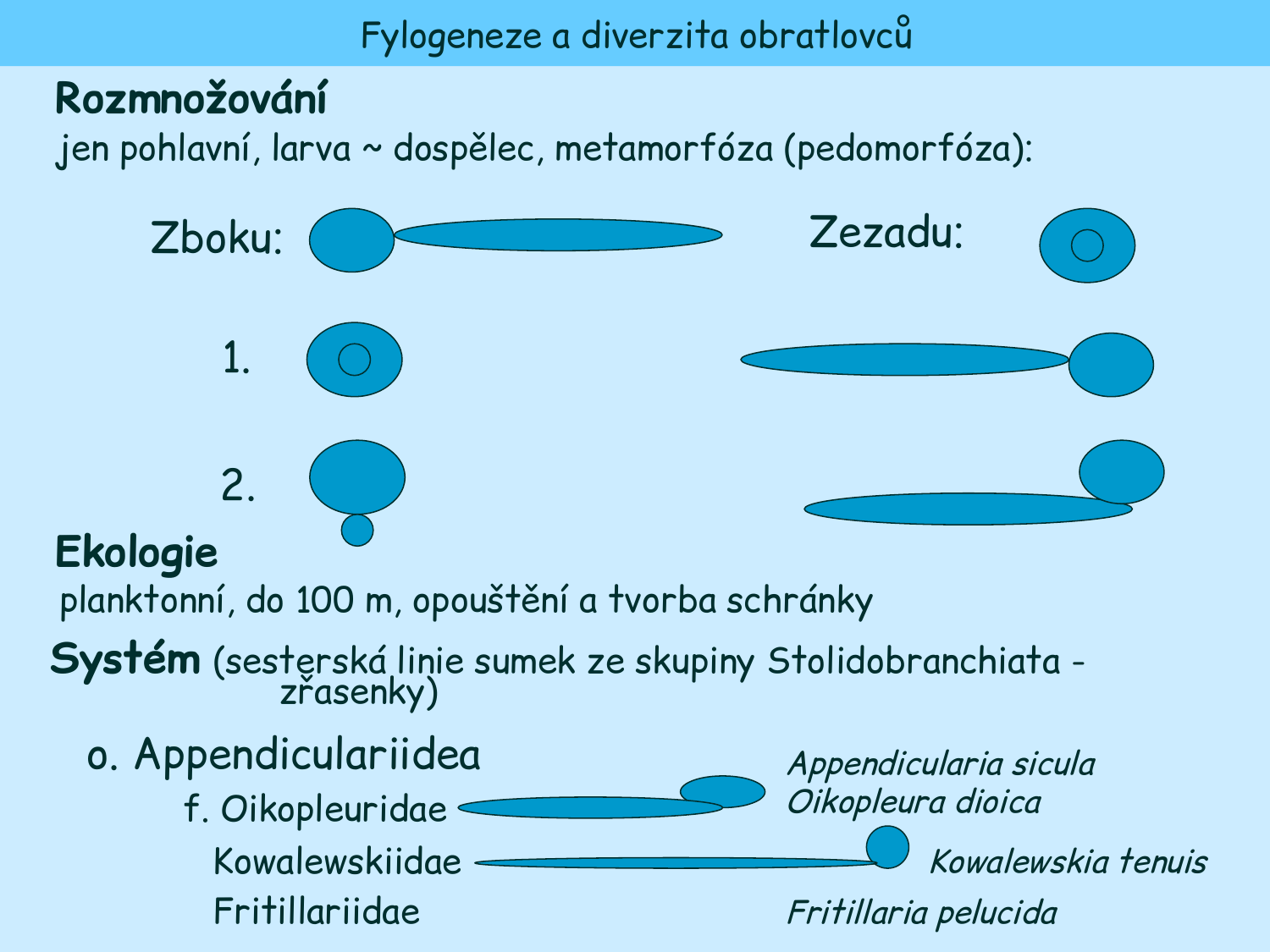

Fylogeneze a diverzita obratlovců
 Rozmnožování
jen pohlavní, larva ~ dospělec, metamorfóza (pedomorfóza):
Zezadu:
Zboku:

1.

2.

 Ekologie
planktonní, do 100 m, opouštění a tvorba schránky
  Systém (sesterská linie sumek ze skupiny Stolidobranchiata - 			zřasenky)
o. Appendiculariidea
Appendicularia sicula
Oikopleura dioica

f. Oikopleuridae

    Kowalewskiidae
Kowalewskia tenuis
    Fritillariidae
Fritillaria pelucida